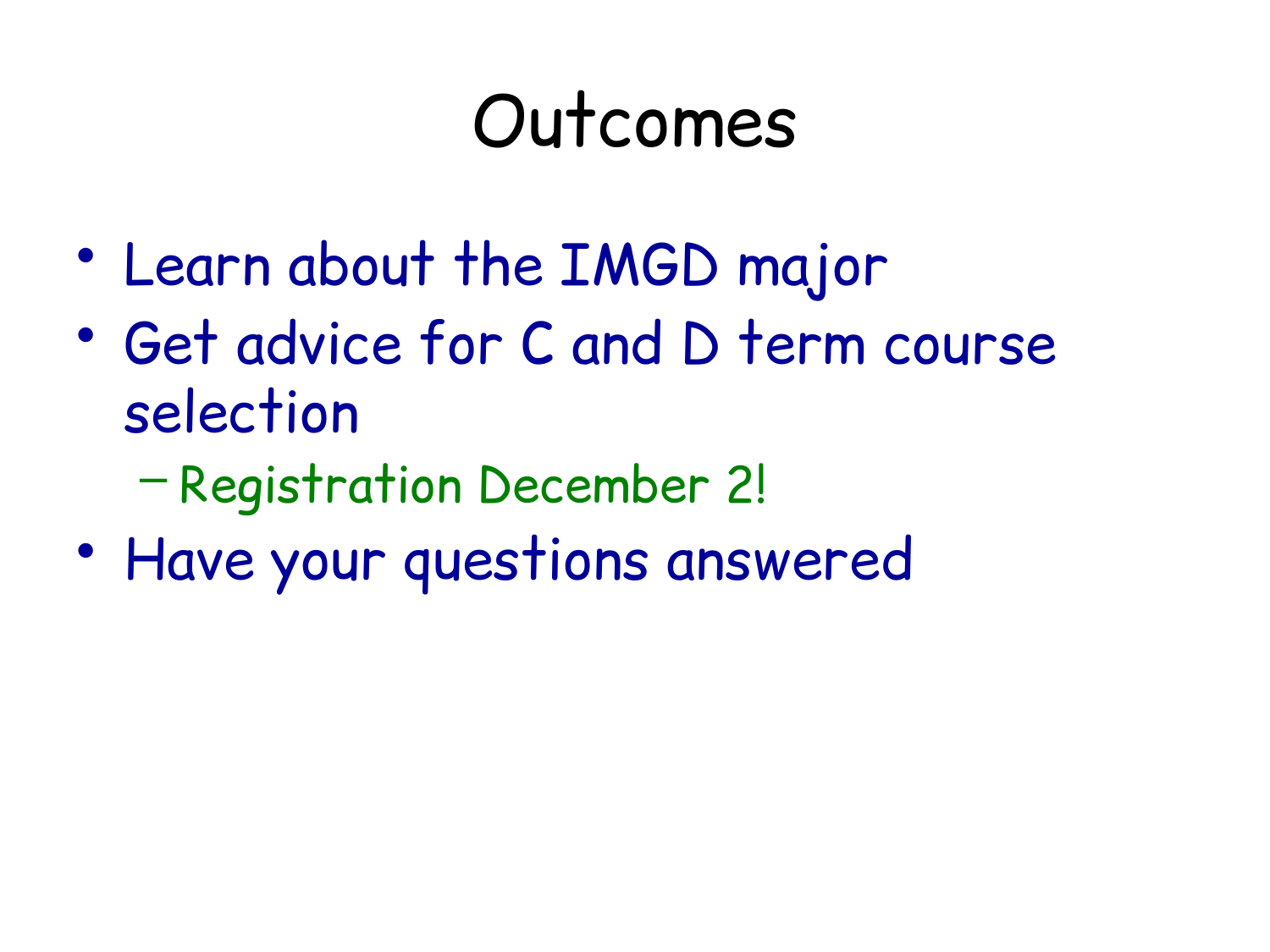

# Outcomes
Learn about the IMGD major
Get advice for C and D term course selection
Registration December 2!
Have your questions answered